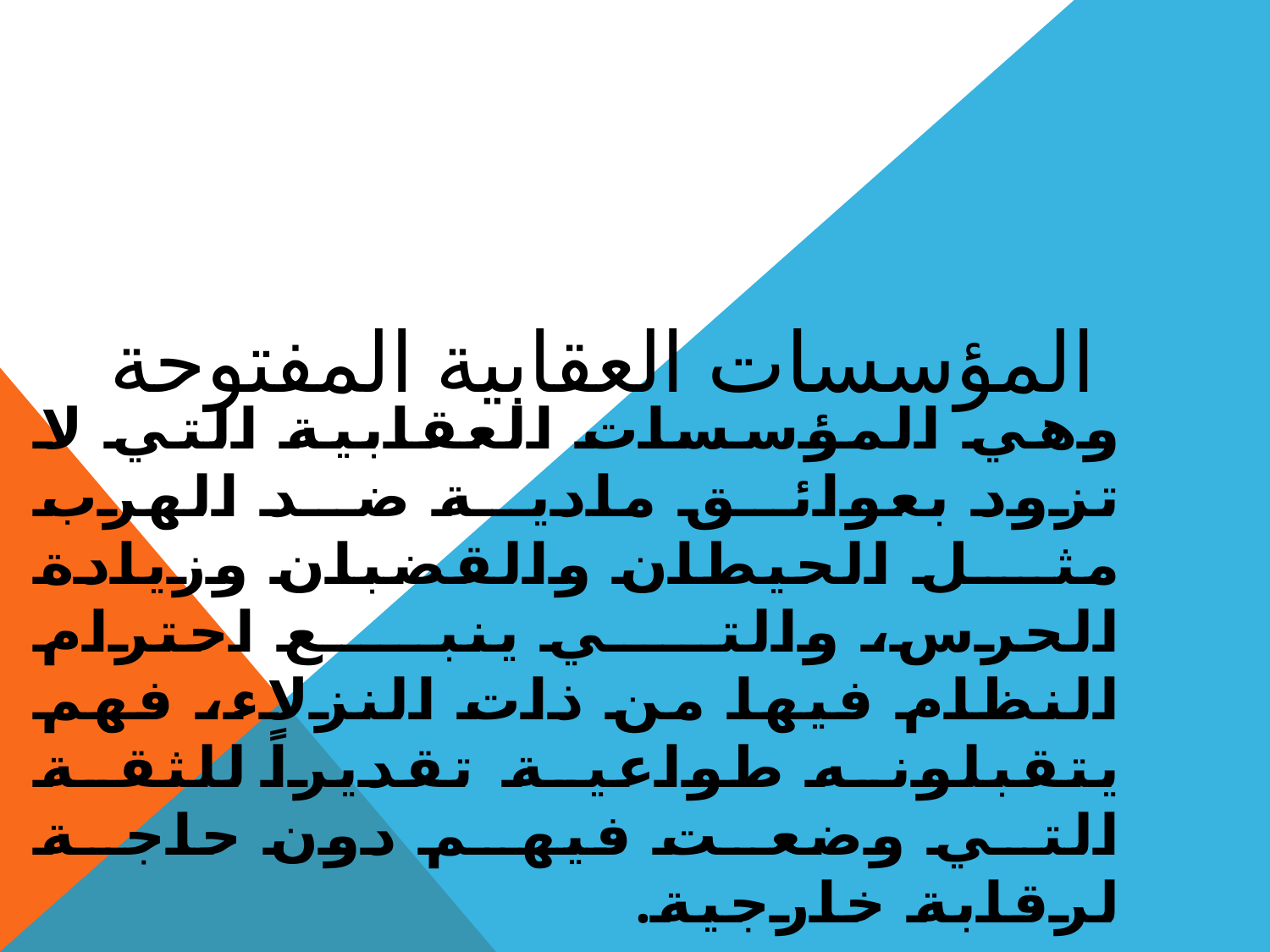

# المؤسسات العقابية المفتوحة
وهي المؤسسات العقابية التي لا تزود بعوائق مادية ضد الهرب مثل الحيطان والقضبان وزيادة الحرس، والتي ينبع احترام النظام فيها من ذات النزلاء، فهم يتقبلونه طواعية تقديراً للثقة التي وضعت فيهم دون حاجة لرقابة خارجية.